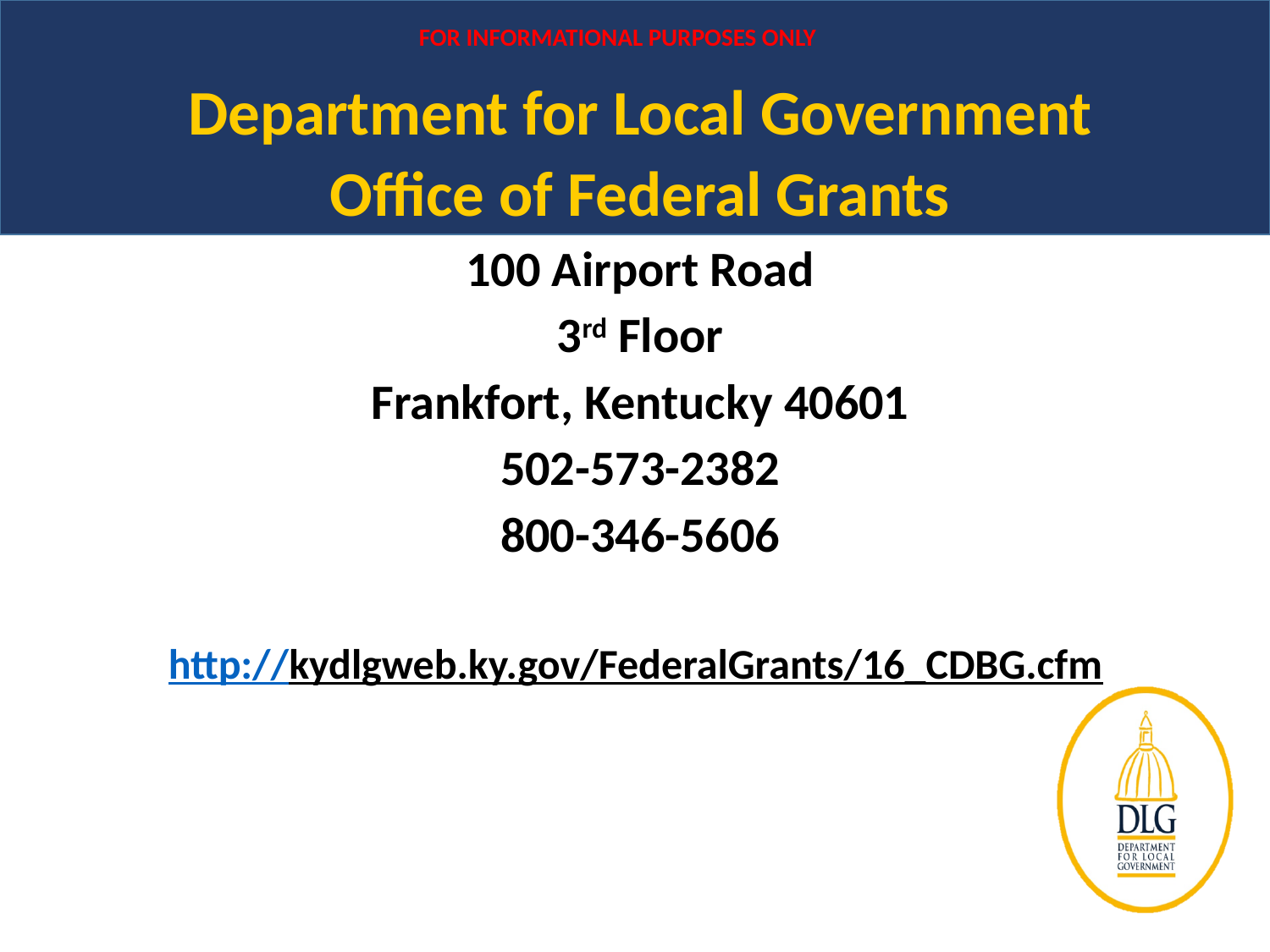

Department for Local Government
Office of Federal Grants
100 Airport Road
3rd Floor
Frankfort, Kentucky 40601
502-573-2382
800-346-5606

http://kydlgweb.ky.gov/FederalGrants/16_CDBG.cfm

FOR INFORMATIONAL PURPOSES ONLY